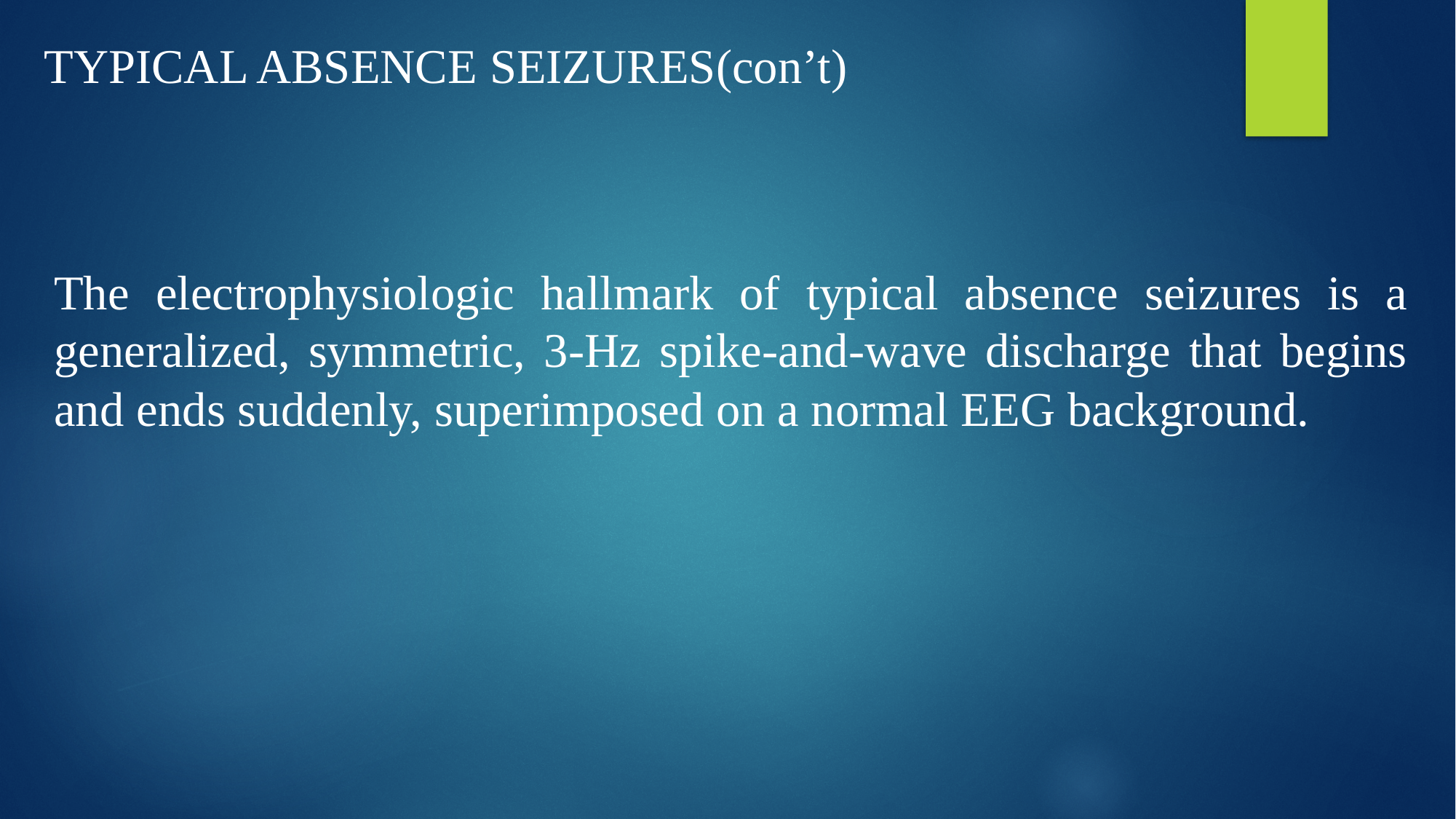

TYPICAL ABSENCE SEIZURES(con’t)

The electrophysiologic hallmark of typical absence seizures is a generalized, symmetric, 3-Hz spike-and-wave discharge that begins and ends suddenly, superimposed on a normal EEG background.